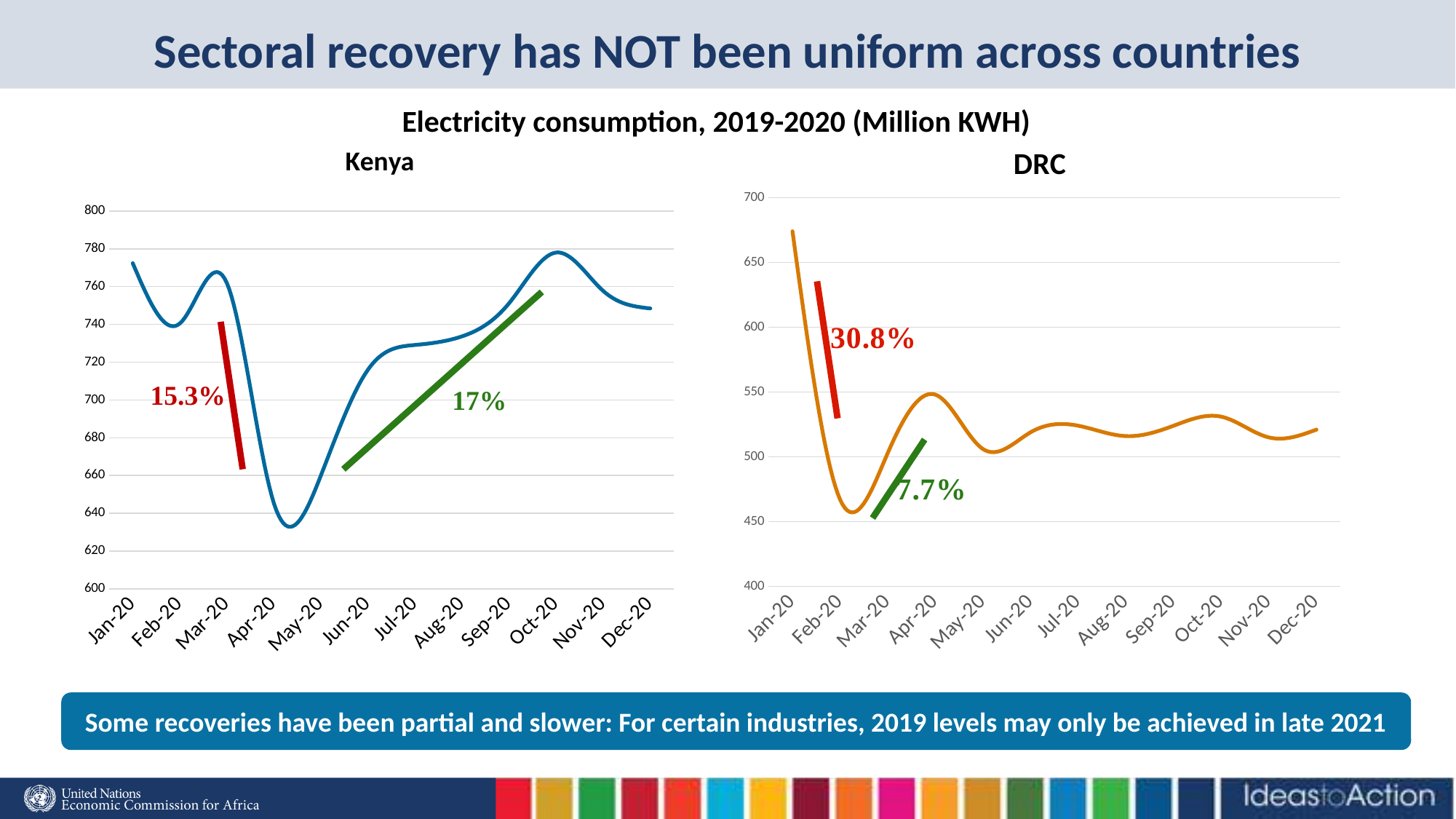

# Sectoral recovery has NOT been uniform across countries
Electricity consumption, 2019-2020 (Million KWH)

### Chart: Kenya

| Category |  |
|---|---|
| 43831 | 772.37 |
| 43862 | 740.48 |
| 43891 | 761.9 |
| 43922 | 645.29 |
| 43952 | 660.11 |
| 43983 | 716.08 |
| 44013 | 729.11 |
| 44044 | 733.67 |
| 44075 | 751.23 |
| 44105 | 778.02 |
| 44136 | 757.68 |
| 44166 | 748.44 |

### Chart: DRC

| Category |  |
|---|---|
| 43831 | 674.0 |
| 43862 | 467.0 |
| 43891 | 503.0 |
| 43922 | 548.0 |
| 43952 | 506.0 |
| 43983 | 519.0 |
| 44013 | 524.0 |
| 44044 | 516.0 |
| 44075 | 524.0 |
| 44105 | 531.0 |
| 44136 | 515.0 |
| 44166 | 521.0 |
Some recoveries have been partial and slower: For certain industries, 2019 levels may only be achieved in late 2021